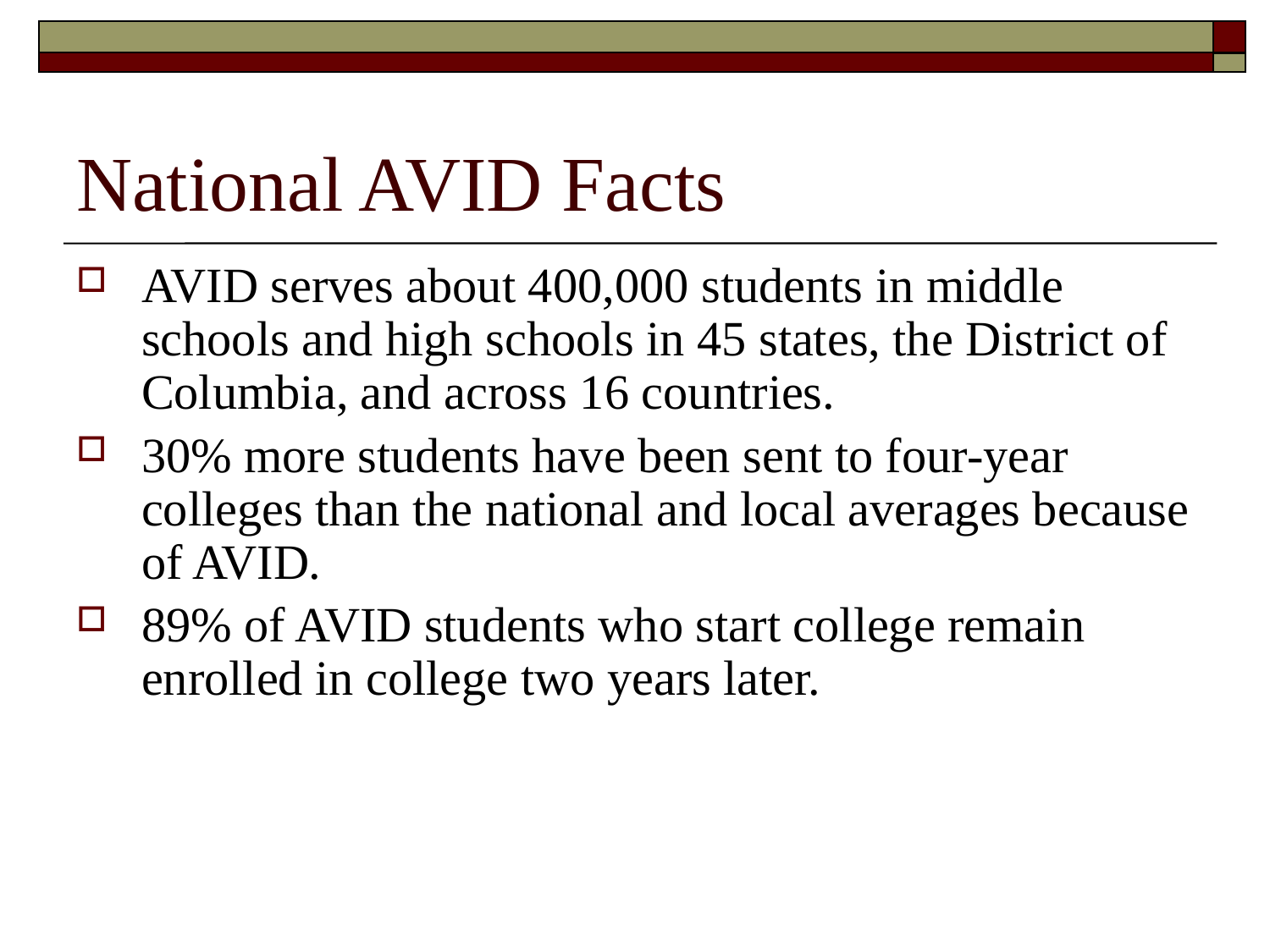

# National AVID Facts
AVID serves about 400,000 students in middle schools and high schools in 45 states, the District of Columbia, and across 16 countries.
30% more students have been sent to four-year colleges than the national and local averages because of AVID.
89% of AVID students who start college remain enrolled in college two years later.